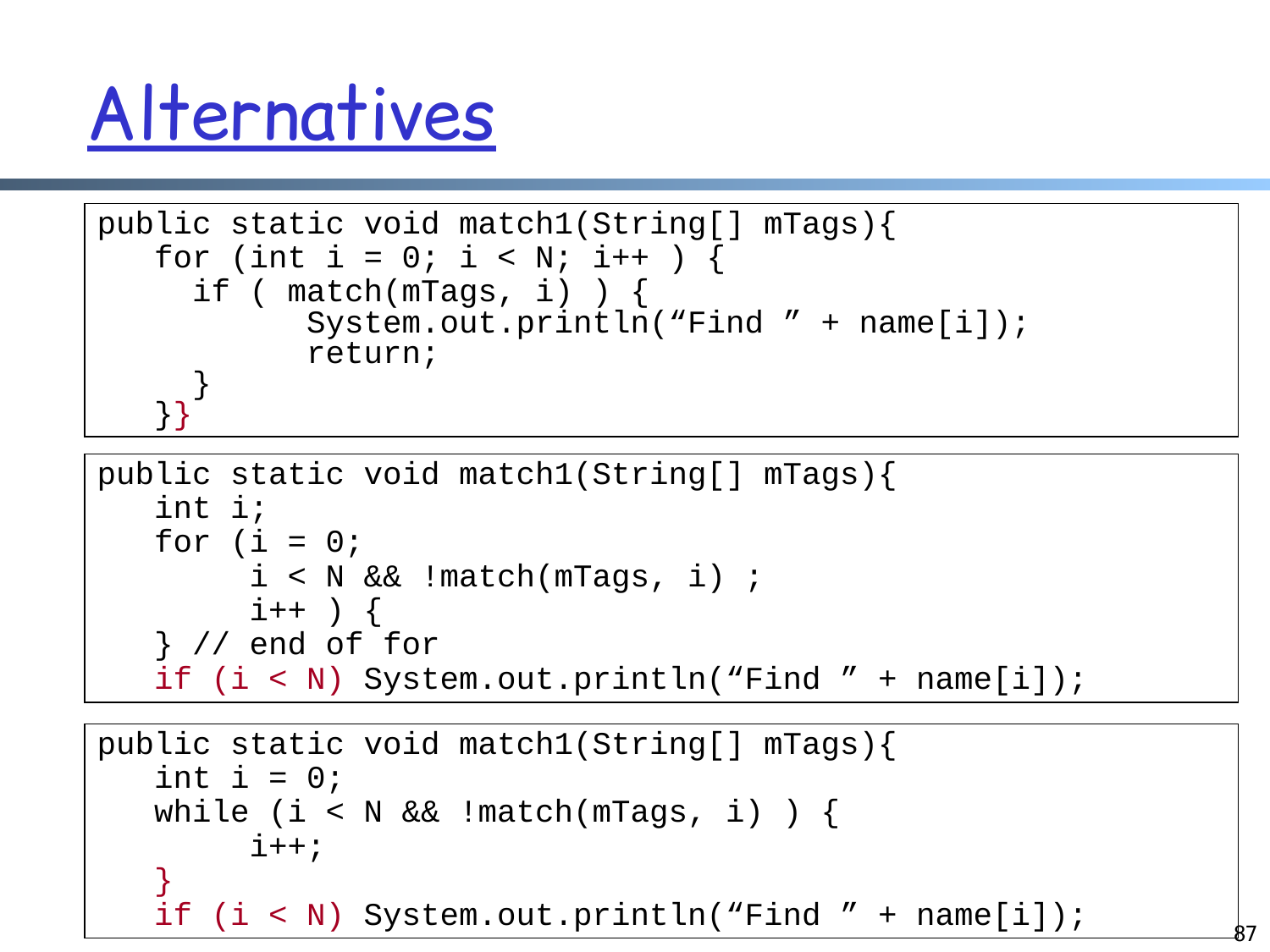

# Alternatives
public static void match1(String[] mTags){
   for (int i = 0; i < N; i++ ) {
     if ( match(mTags, i) ) {
           System.out.println(“Find ” + name[i]);
           return;
     }
   }}
public static void match1(String[] mTags){
   int i;
   for (i = 0;
        i < N && !match(mTags, i) ;
        i++ ) {
   } // end of for
   if (i < N) System.out.println(“Find ” + name[i]);
public static void match1(String[] mTags){
   int i = 0;
   while (i < N && !match(mTags, i) ) {
        i++;
   }
   if (i < N) System.out.println(“Find ” + name[i]);
87